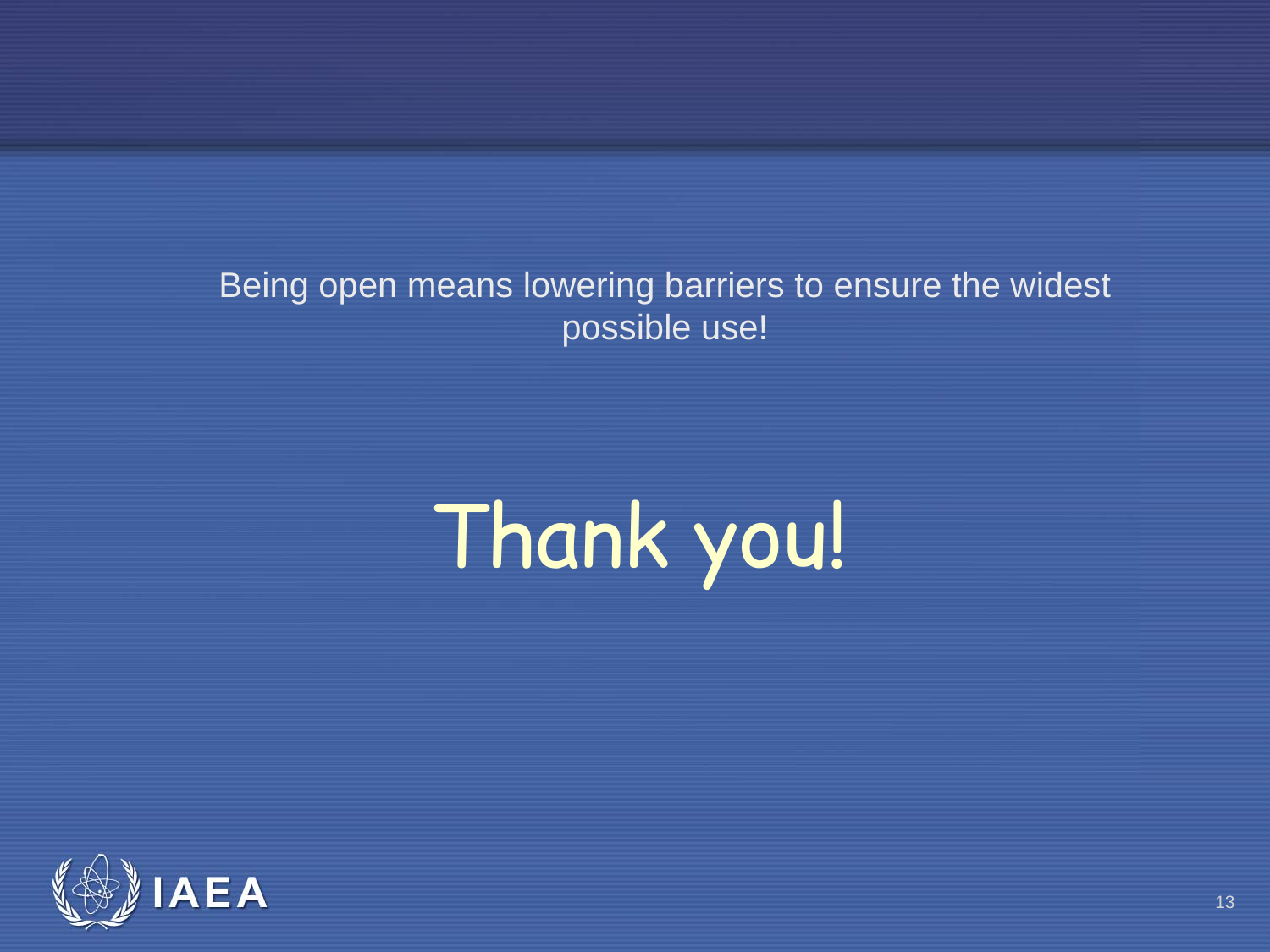

Being open means lowering barriers to ensure the widest possible use!
Thank you!
13